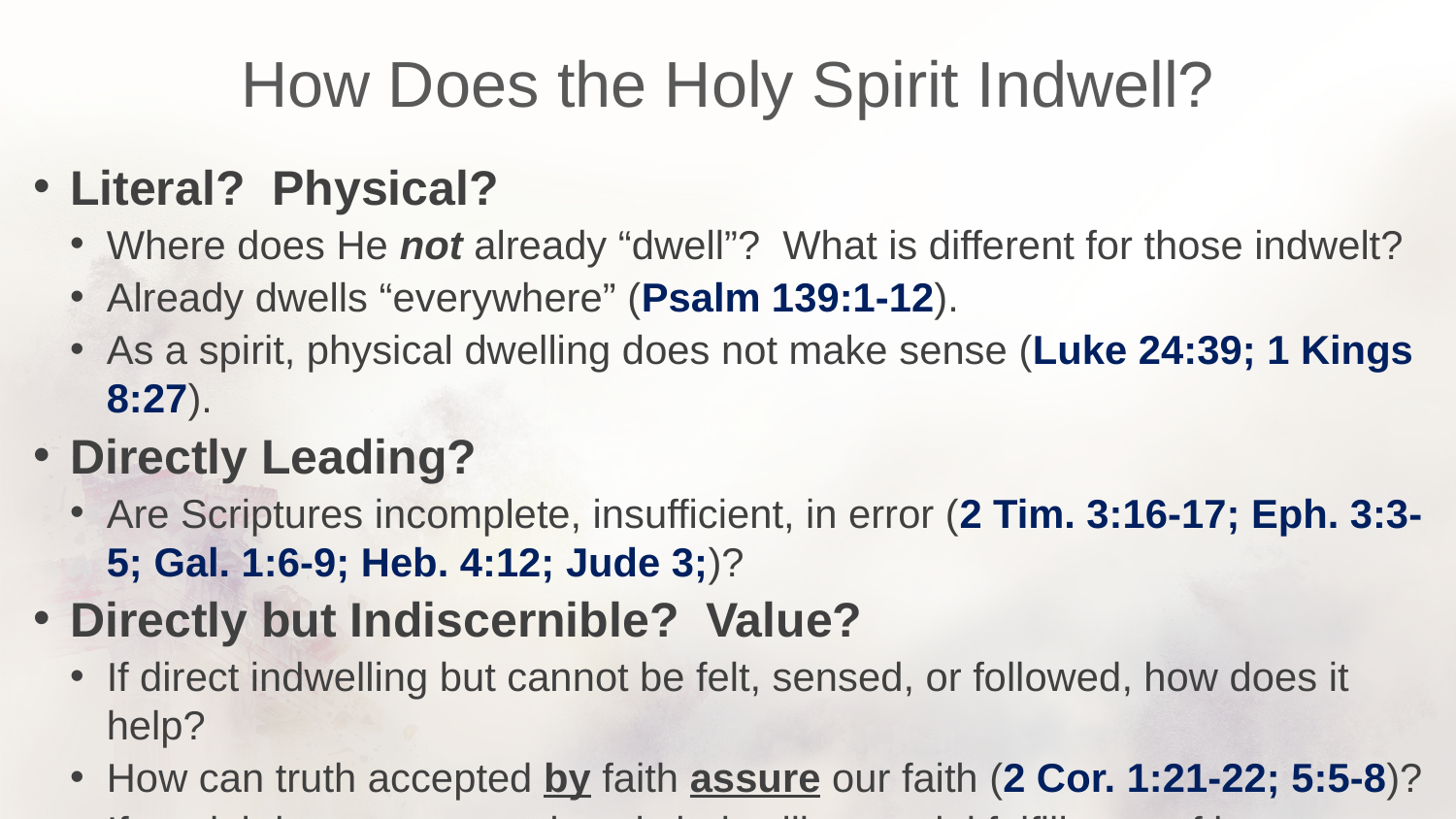

# How Does the Holy Spirit Indwell?
Literal?  Physical?
Where does He not already “dwell”?  What is different for those indwelt?
Already dwells “everywhere” (Psalm 139:1-12).
As a spirit, physical dwelling does not make sense (Luke 24:39; 1 Kings 8:27).
Directly Leading?
Are Scriptures incomplete, insufficient, in error (2 Tim. 3:16-17; Eph. 3:3-5; Gal. 1:6-9; Heb. 4:12; Jude 3;)?
Directly but Indiscernible?  Value?
If direct indwelling but cannot be felt, sensed, or followed, how does it help?
How can truth accepted by faith assure our faith (2 Cor. 1:21-22; 5:5-8)?
If partial down-payment, how is indwelling partial fulfillment of heaven, since neither felt, sensed, followed, or discernible (Eph. 1:13-14; 4:30)?